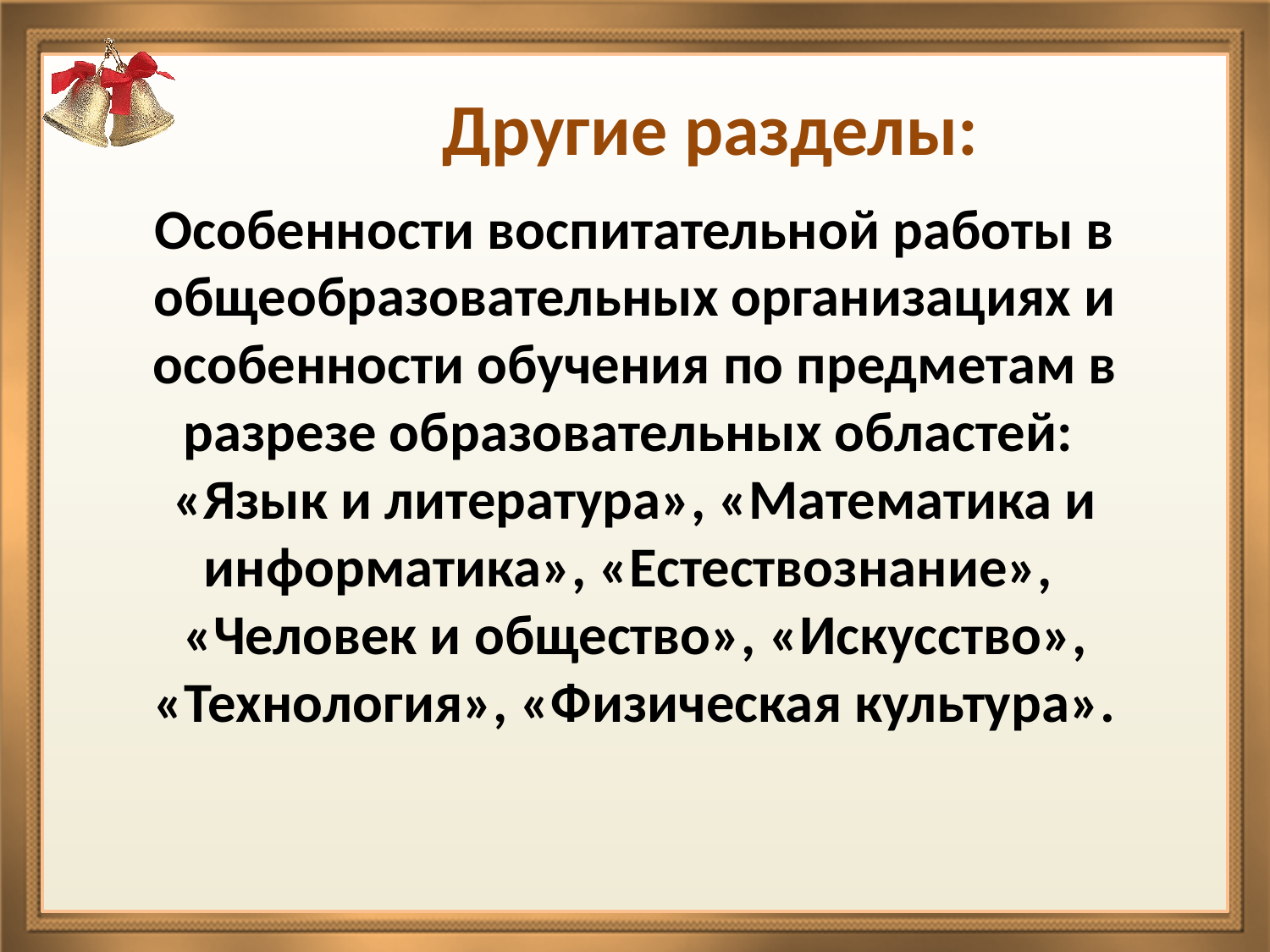

# Другие разделы:
Особенности воспитательной работы в общеобразовательных организациях и особенности обучения по предметам в разрезе образовательных областей:
«Язык и литература», «Математика и информатика», «Естествознание»,
«Человек и общество», «Искусство», «Технология», «Физическая культура».